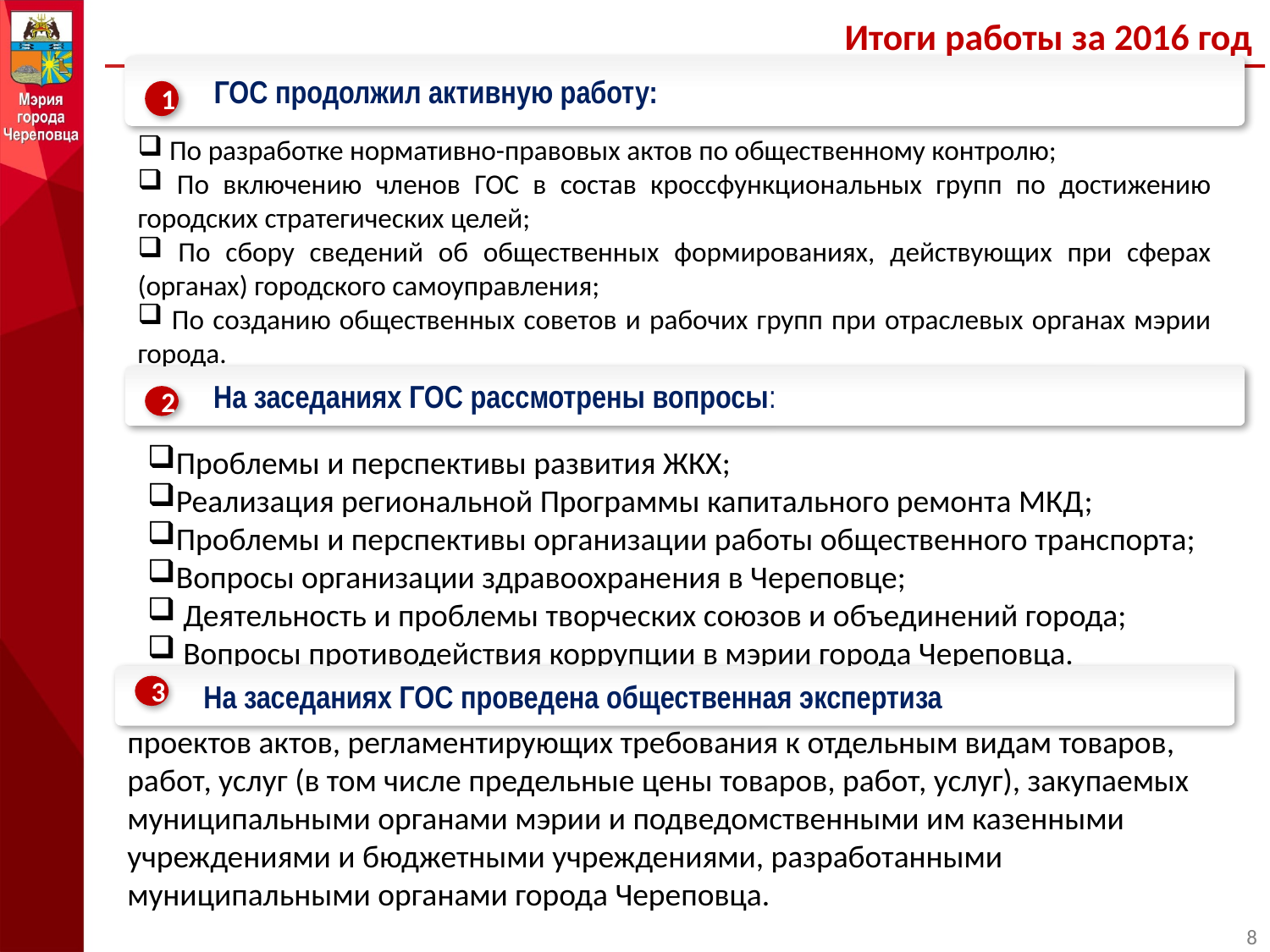

Итоги работы за 2016 год
ГОС продолжил активную работу:

1
 По разработке нормативно-правовых актов по общественному контролю;
 По включению членов ГОС в состав кроссфункциональных групп по достижению городских стратегических целей;
 По сбору сведений об общественных формированиях, действующих при сферах (органах) городского самоуправления;
 По созданию общественных советов и рабочих групп при отраслевых органах мэрии города.

На заседаниях ГОС рассмотрены вопросы:
2
Проблемы и перспективы развития ЖКХ;
Реализация региональной Программы капитального ремонта МКД;
Проблемы и перспективы организации работы общественного транспорта;
Вопросы организации здравоохранения в Череповце;
 Деятельность и проблемы творческих союзов и объединений города;
 Вопросы противодействия коррупции в мэрии города Череповца.
На заседаниях ГОС проведена общественная экспертиза
3
проектов актов, регламентирующих требования к отдельным видам товаров, работ, услуг (в том числе предельные цены товаров, работ, услуг), закупаемых муниципальными органами мэрии и подведомственными им казенными учреждениями и бюджетными учреждениями, разработанными муниципальными органами города Череповца.
8